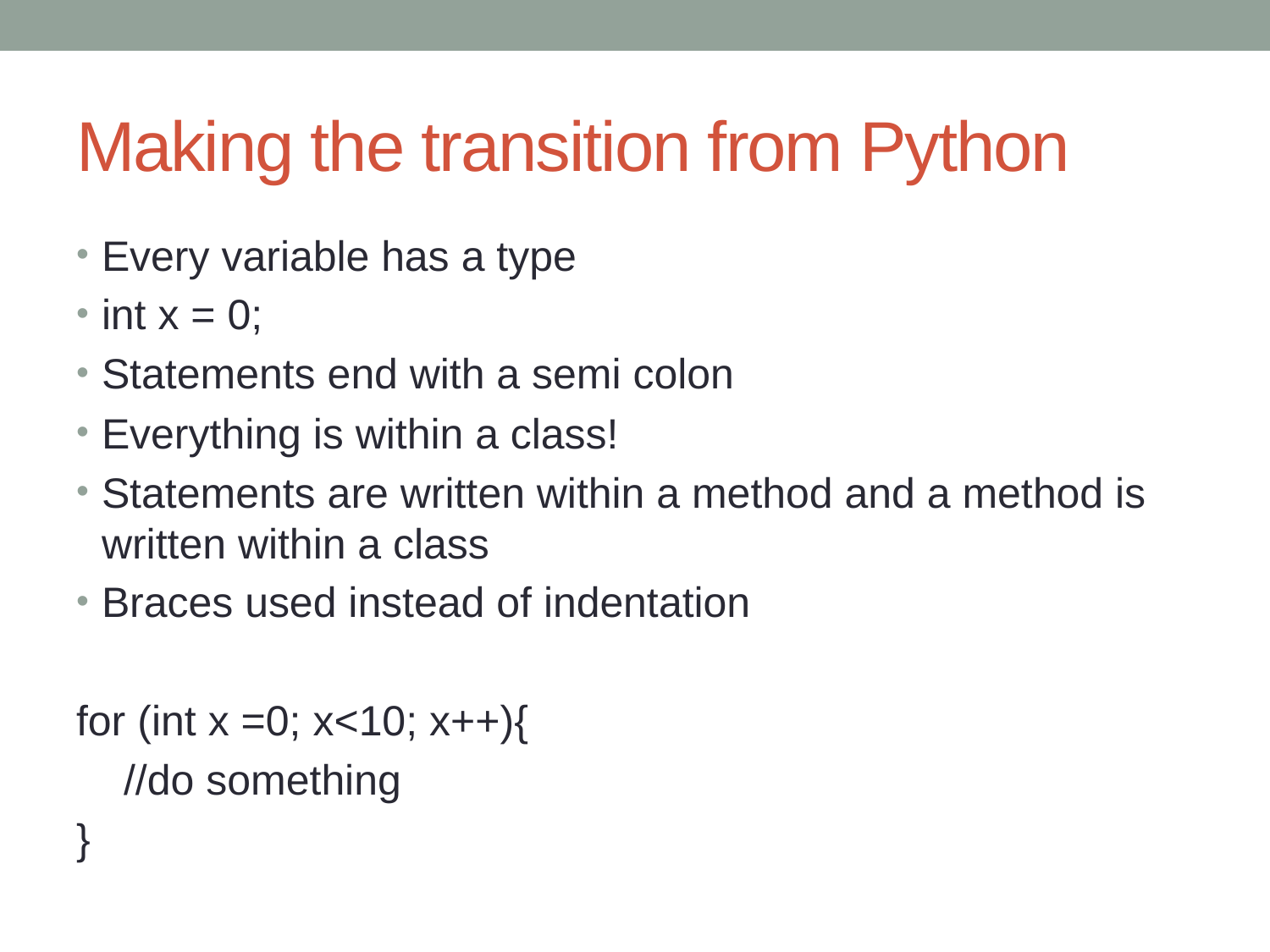

# Making the transition from Python
Every variable has a type
int x = 0;
Statements end with a semi colon
Everything is within a class!
Statements are written within a method and a method is written within a class
Braces used instead of indentation

for (int x =0; x<10; x++){
    //do something
}